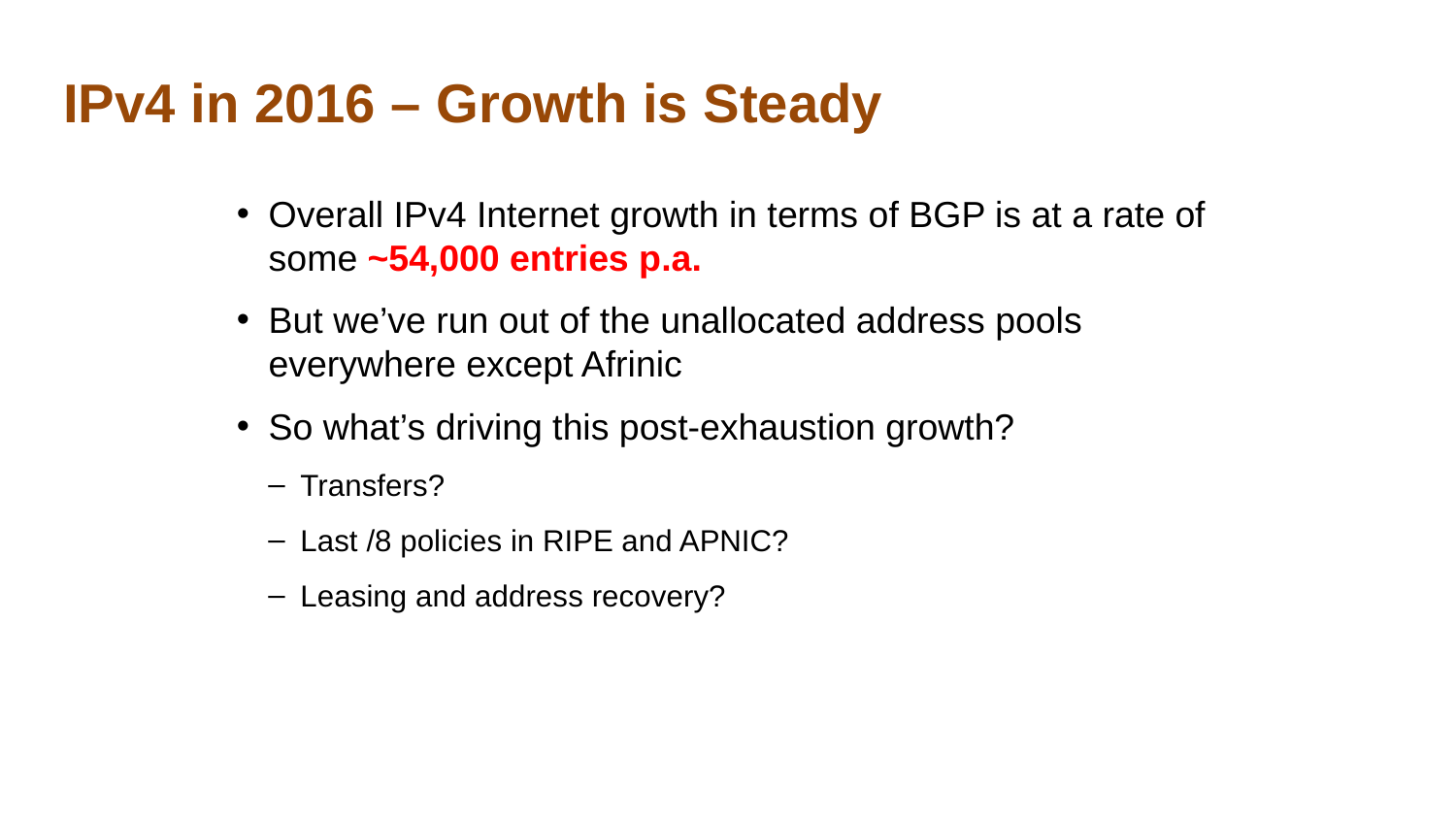

# IPv4 in 2016 – Growth is Steady
Overall IPv4 Internet growth in terms of BGP is at a rate of some ~54,000 entries p.a.
But we’ve run out of the unallocated address pools everywhere except Afrinic
So what’s driving this post-exhaustion growth?
Transfers?
Last /8 policies in RIPE and APNIC?
Leasing and address recovery?